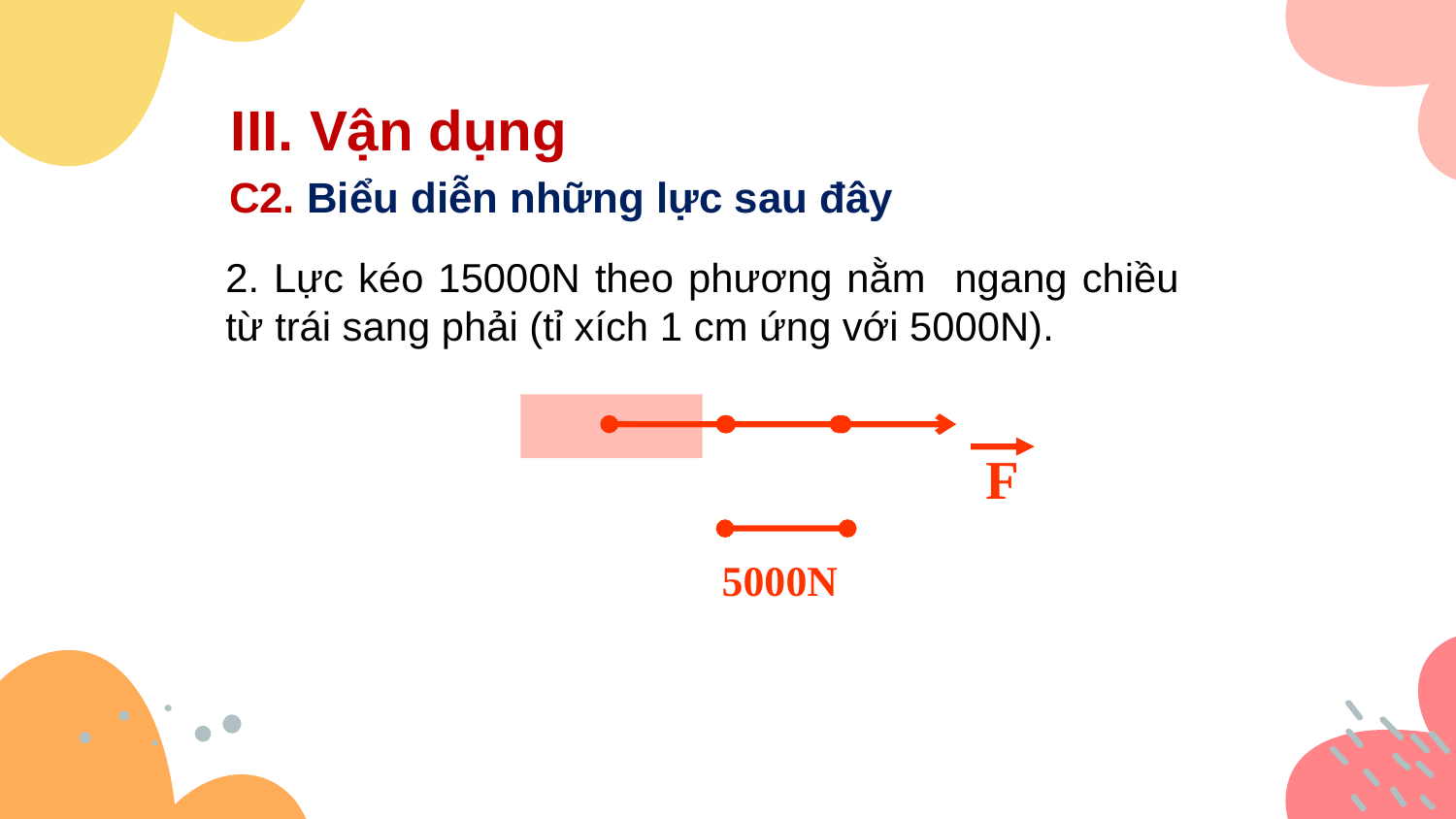

III. Vận dụng
C2. Biểu diễn những lực sau đây

2. Lực kéo 15000N theo phương nằm  ngang chiều từ trái sang phải (tỉ xích 1 cm ứng với 5000N).

F

5000N